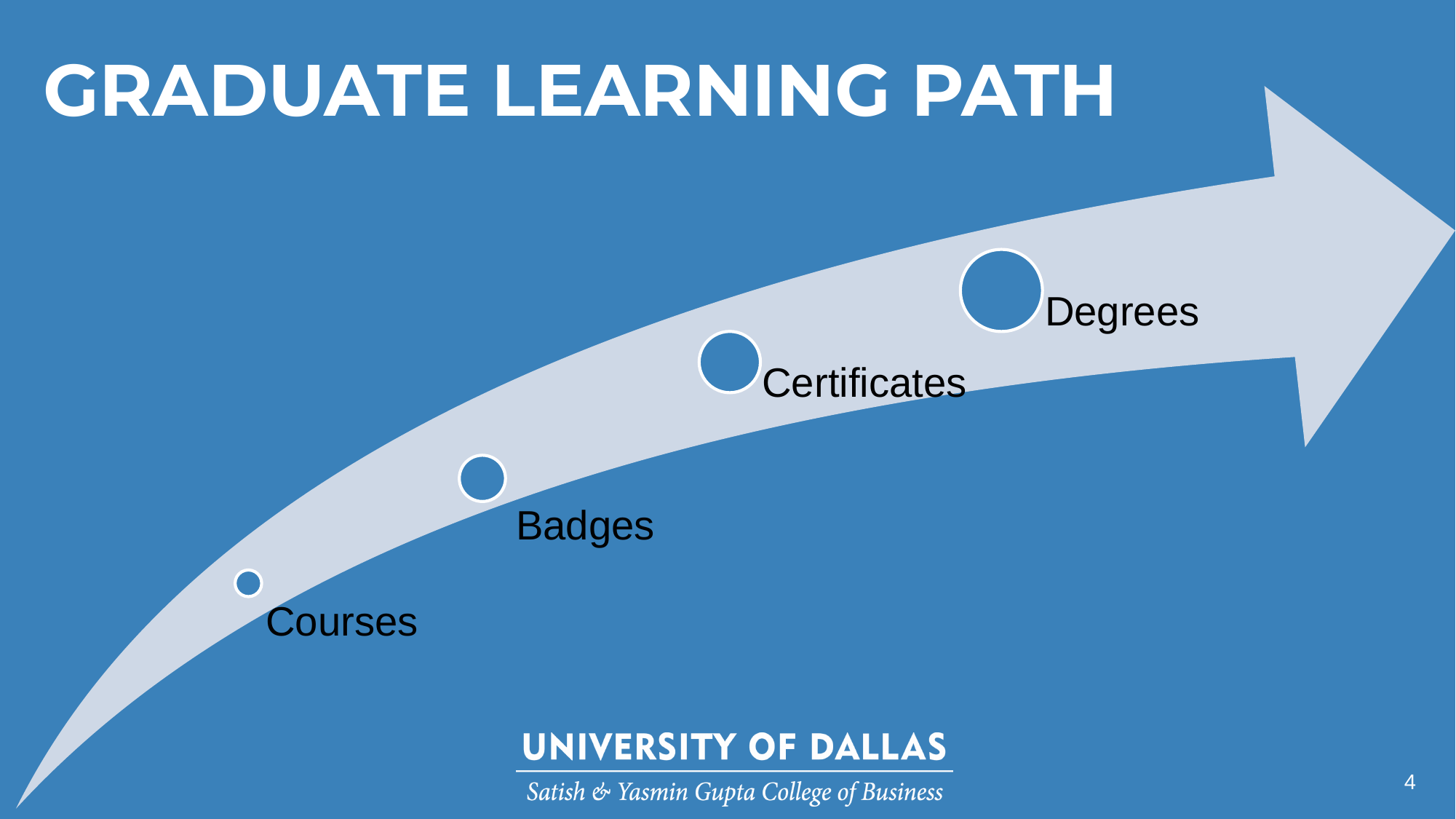

# GRADUATE LEARNING PATH
Courses
Badges
Certificates
Degrees
4